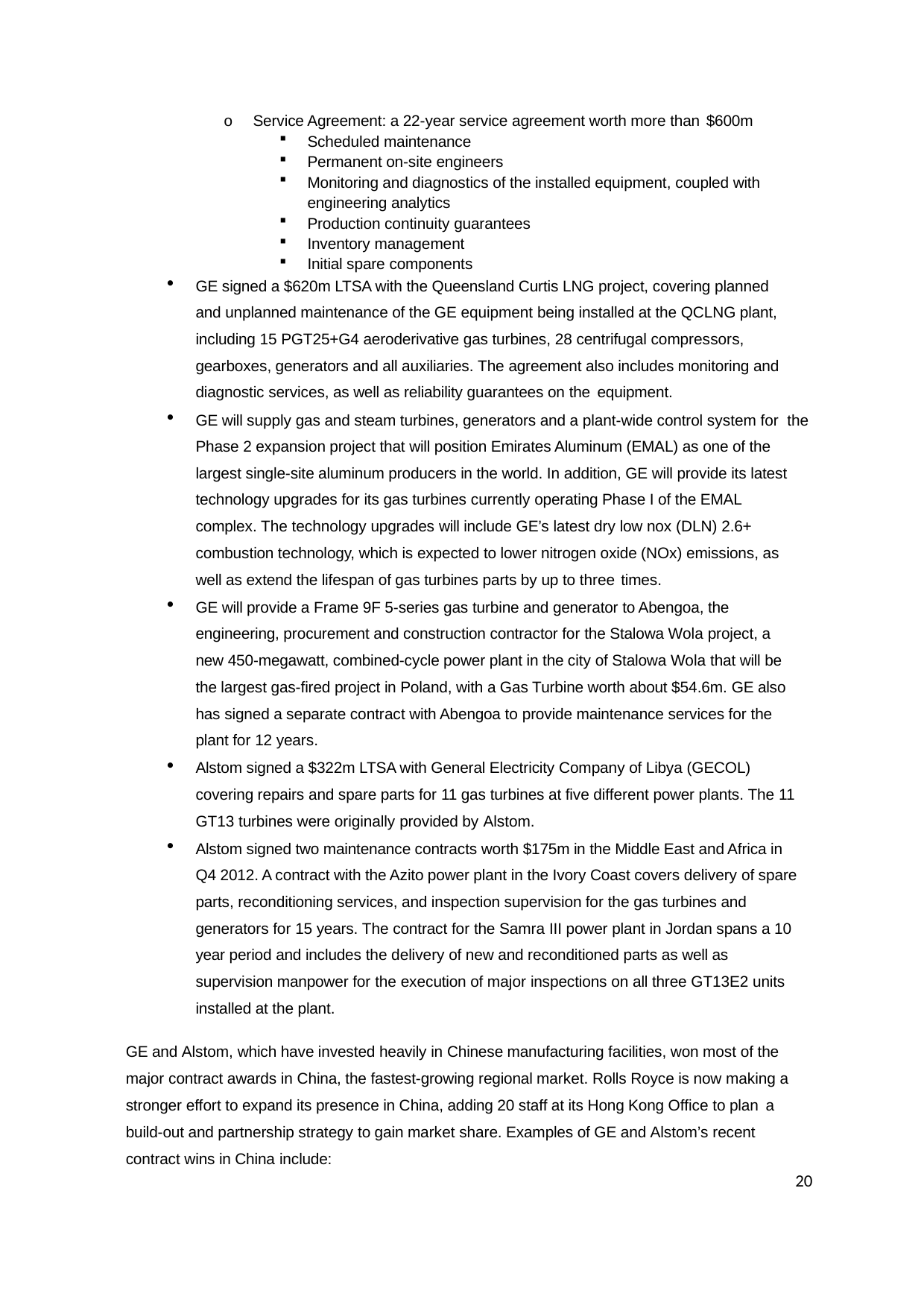

o	Service Agreement: a 22-year service agreement worth more than $600m
Scheduled maintenance
Permanent on-site engineers
Monitoring and diagnostics of the installed equipment, coupled with  engineering analytics
Production continuity guarantees
Inventory management
Initial spare components
GE signed a $620m LTSA with the Queensland Curtis LNG project, covering planned  and unplanned maintenance of the GE equipment being installed at the QCLNG plant,  including 15 PGT25+G4 aeroderivative gas turbines, 28 centrifugal compressors,  gearboxes, generators and all auxiliaries. The agreement also includes monitoring and  diagnostic services, as well as reliability guarantees on the equipment.
GE will supply gas and steam turbines, generators and a plant-wide control system for  the Phase 2 expansion project that will position Emirates Aluminum (EMAL) as one of the  largest single-site aluminum producers in the world. In addition, GE will provide its latest  technology upgrades for its gas turbines currently operating Phase I of the EMAL  complex. The technology upgrades will include GE’s latest dry low nox (DLN) 2.6+  combustion technology, which is expected to lower nitrogen oxide (NOx) emissions, as  well as extend the lifespan of gas turbines parts by up to three times.
GE will provide a Frame 9F 5-series gas turbine and generator to Abengoa, the  engineering, procurement and construction contractor for the Stalowa Wola project, a  new 450-megawatt, combined-cycle power plant in the city of Stalowa Wola that will be  the largest gas-fired project in Poland, with a Gas Turbine worth about $54.6m. GE also  has signed a separate contract with Abengoa to provide maintenance services for the  plant for 12 years.
Alstom signed a $322m LTSA with General Electricity Company of Libya (GECOL)  covering repairs and spare parts for 11 gas turbines at five different power plants. The 11  GT13 turbines were originally provided by Alstom.
Alstom signed two maintenance contracts worth $175m in the Middle East and Africa in  Q4 2012. A contract with the Azito power plant in the Ivory Coast covers delivery of spare  parts, reconditioning services, and inspection supervision for the gas turbines and  generators for 15 years. The contract for the Samra III power plant in Jordan spans a 10  year period and includes the delivery of new and reconditioned parts as well as  supervision manpower for the execution of major inspections on all three GT13E2 units  installed at the plant.
GE and Alstom, which have invested heavily in Chinese manufacturing facilities, won most of the  major contract awards in China, the fastest-growing regional market. Rolls Royce is now making a  stronger effort to expand its presence in China, adding 20 staff at its Hong Kong Office to plan a
build-out and partnership strategy to gain market share. Examples of GE and Alstom’s recent  contract wins in China include:
20